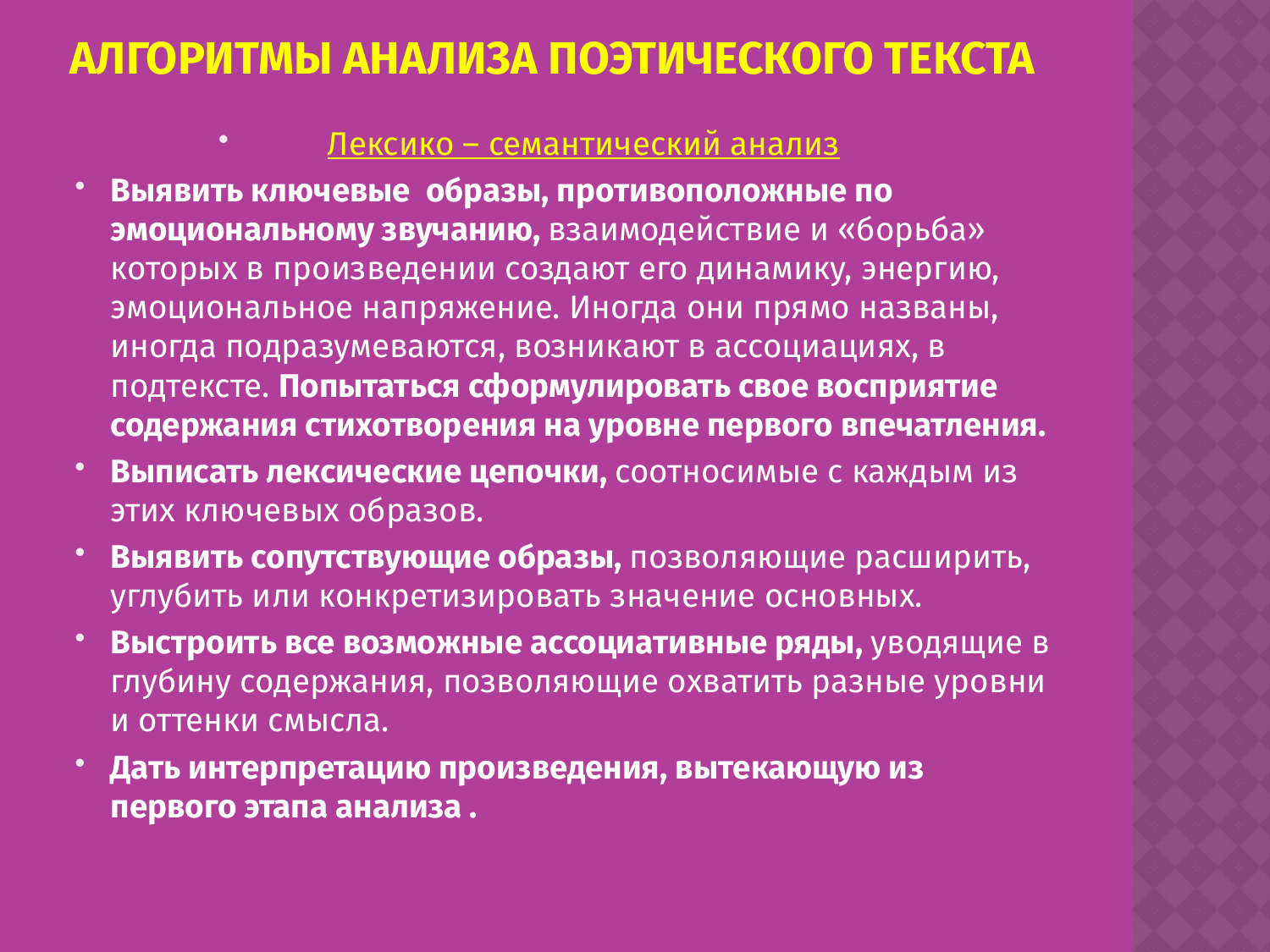

# Алгоритмы анализа поэтического текста
Лексико – семантический анализ
Выявить ключевые  образы, противоположные по эмоциональному звучанию, взаимодействие и «борьба» которых в произведении создают его динамику, энергию, эмоциональное напряжение. Иногда они прямо названы, иногда подразумеваются, возникают в ассоциациях, в подтексте. Попытаться сформулировать свое восприятие содержания стихотворения на уровне первого впечатления.
Выписать лексические цепочки, соотносимые с каждым из этих ключевых образов.
Выявить сопутствующие образы, позволяющие расширить, углубить или конкретизировать значение основных.
Выстроить все возможные ассоциативные ряды, уводящие в глубину содержания, позволяющие охватить разные уровни и оттенки смысла.
Дать интерпретацию произведения, вытекающую из первого этапа анализа .